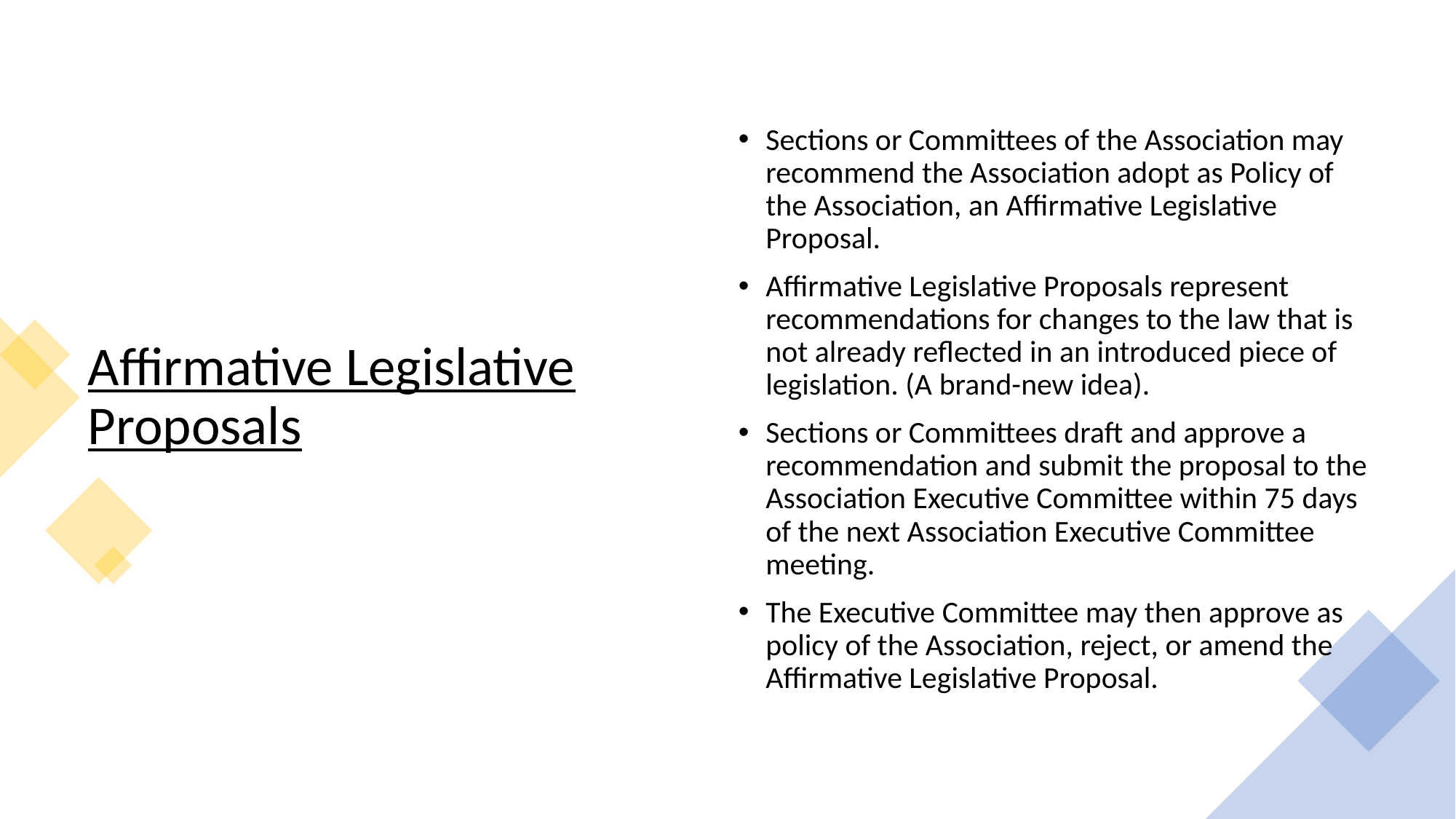

# Affirmative Legislative Proposals
Sections or Committees of the Association may recommend the Association adopt as Policy of the Association, an Affirmative Legislative Proposal.
Affirmative Legislative Proposals represent recommendations for changes to the law that is not already reflected in an introduced piece of legislation. (A brand-new idea).
Sections or Committees draft and approve a recommendation and submit the proposal to the Association Executive Committee within 75 days of the next Association Executive Committee meeting.
The Executive Committee may then approve as policy of the Association, reject, or amend the Affirmative Legislative Proposal.